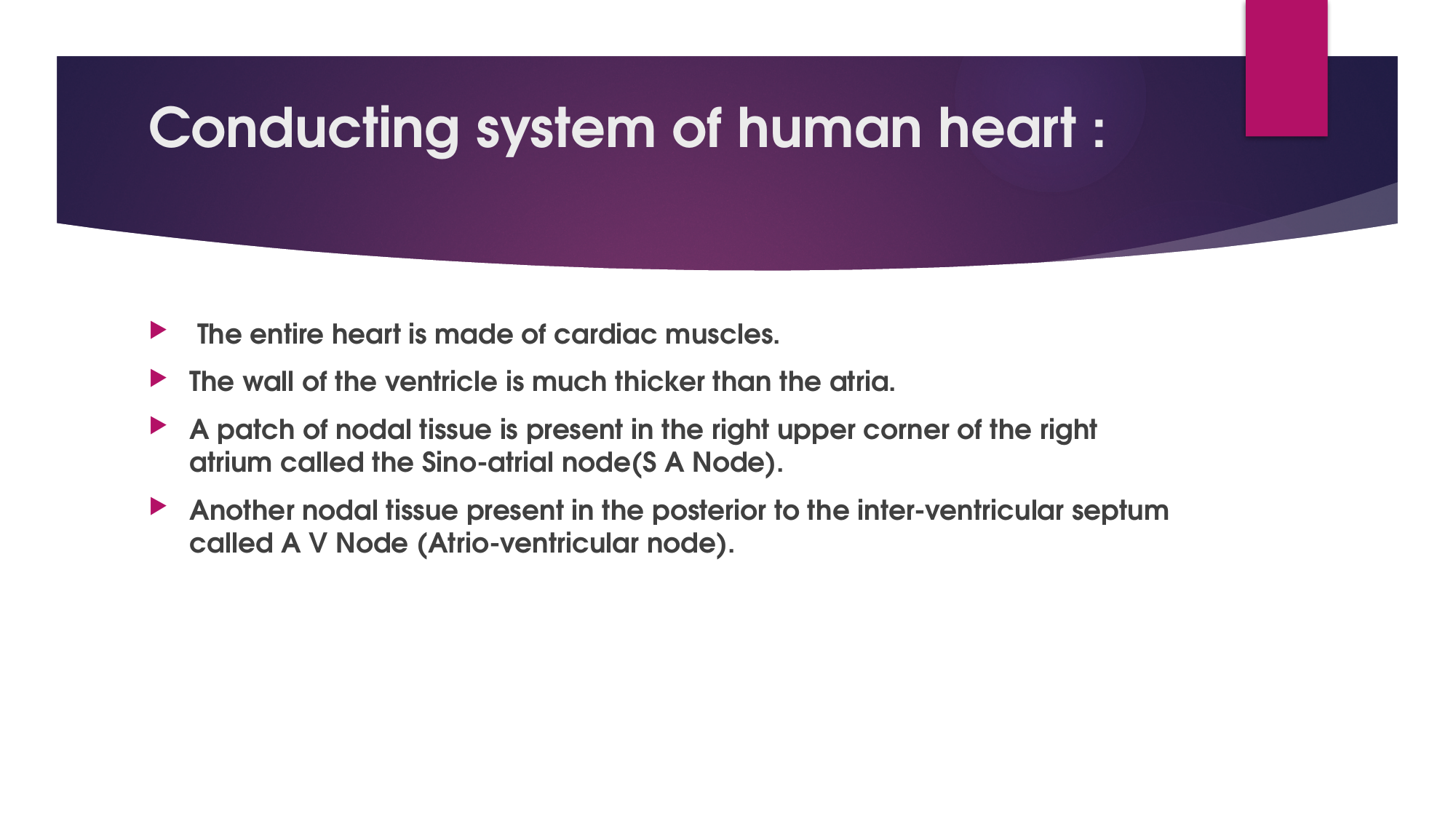

# Conducting system of human heart :
 The entire heart is made of cardiac muscles.
The wall of the ventricle is much thicker than the atria.
A patch of nodal tissue is present in the right upper corner of the right atrium called the Sino-atrial node(S A Node).
Another nodal tissue present in the posterior to the inter-ventricular septum called A V Node (Atrio-ventricular node).